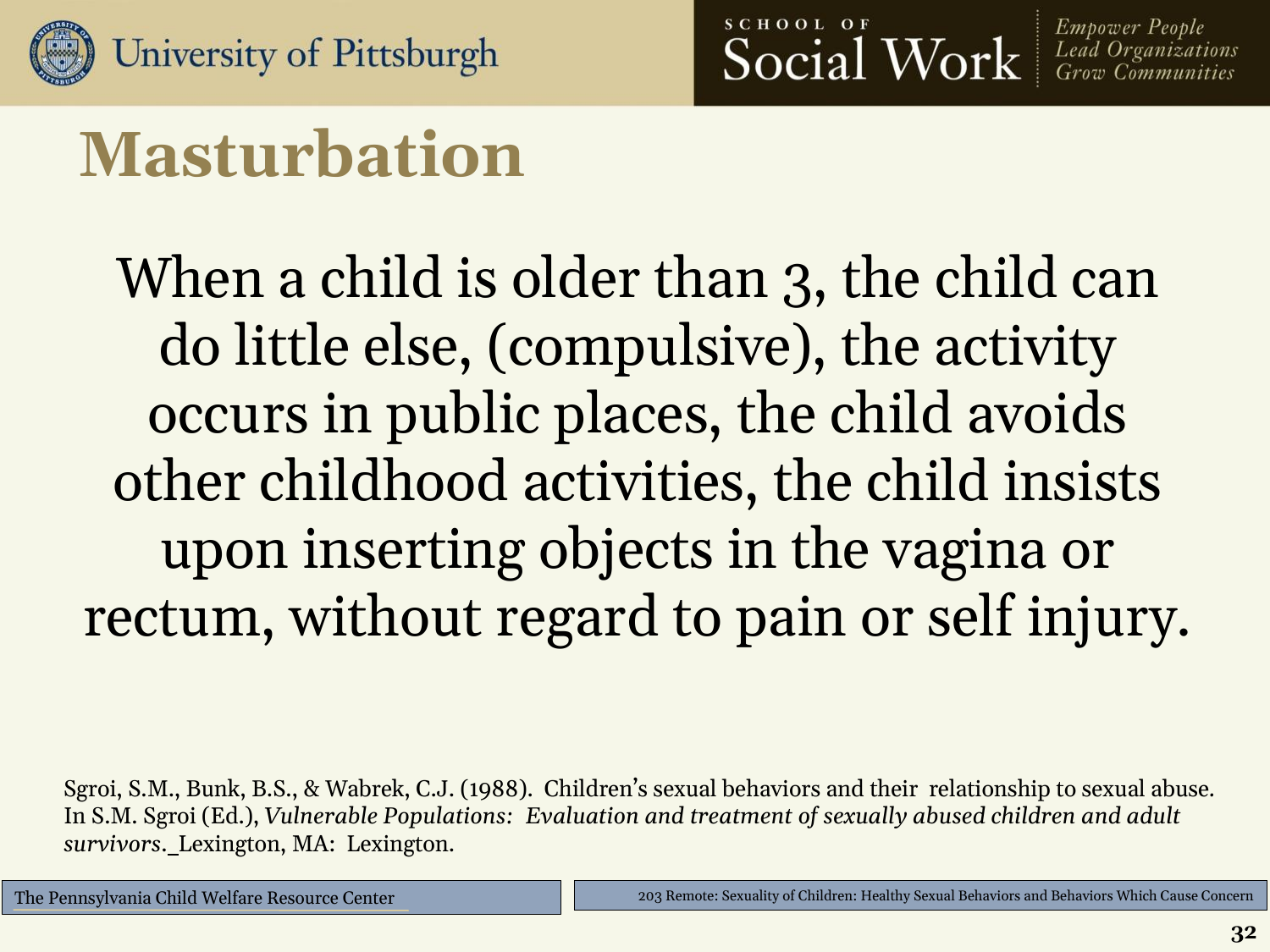

# Masturbation
When a child is older than 3, the child can do little else, (compulsive), the activity occurs in public places, the child avoids other childhood activities, the child insists upon inserting objects in the vagina or rectum, without regard to pain or self injury.

Sgroi, S.M., Bunk, B.S., & Wabrek, C.J. (1988).  Children’s sexual behaviors and their  relationship to sexual abuse.  In S.M. Sgroi (Ed.), Vulnerable Populations:  Evaluation and treatment of sexually abused children and adult survivors.  Lexington, MA:  Lexington.
32